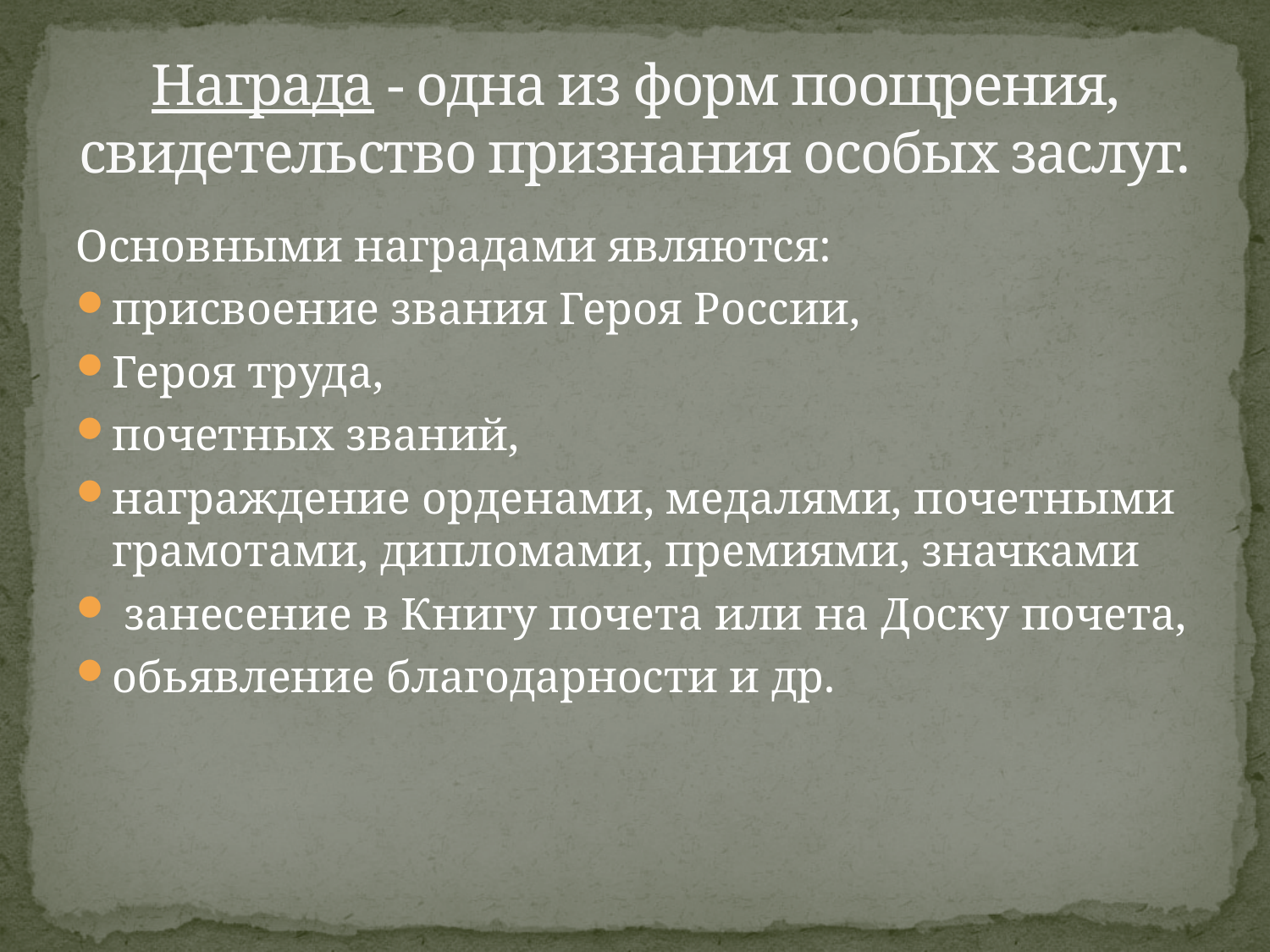

# Награда - одна из форм поощрения, свидетельство признания особых заслуг.
Основными наградами являются:
присвоение звания Героя России,
Героя труда,
почетных званий,
награждение орденами, медалями, почетными грамотами, дипломами, премиями, значками
 занесение в Книгу почета или на Доску почета,
обьявление благодарности и др.